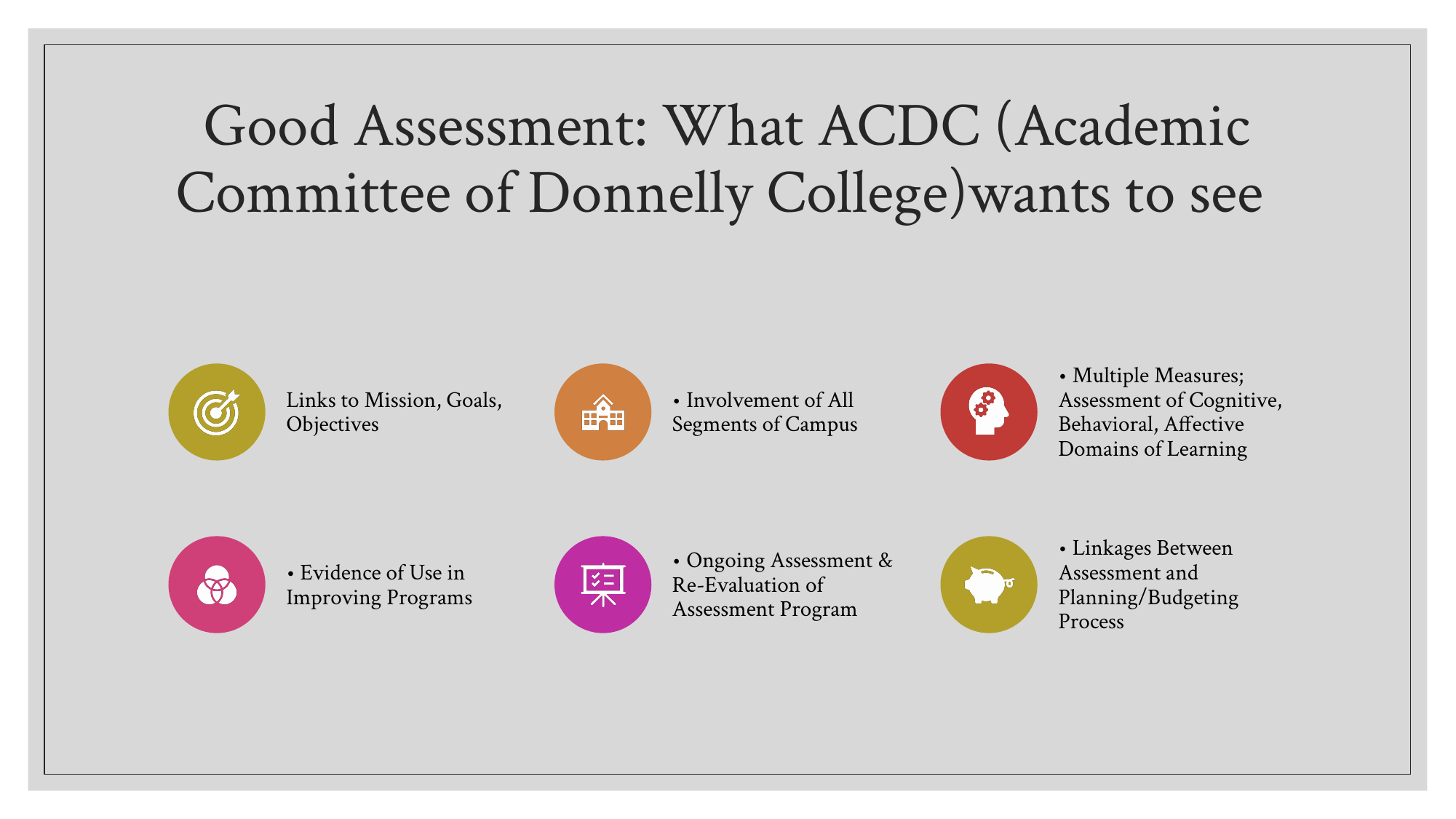

# Good Assessment: What ACDC (Academic Committee of Donnelly College)wants to see
Links to Mission, Goals, Objectives
• Involvement of All Segments of Campus
• Multiple Measures; Assessment of Cognitive, Behavioral, Affective Domains of Learning
• Evidence of Use in Improving Programs
• Ongoing Assessment & Re-Evaluation of Assessment Program
• Linkages Between Assessment and Planning/Budgeting Process